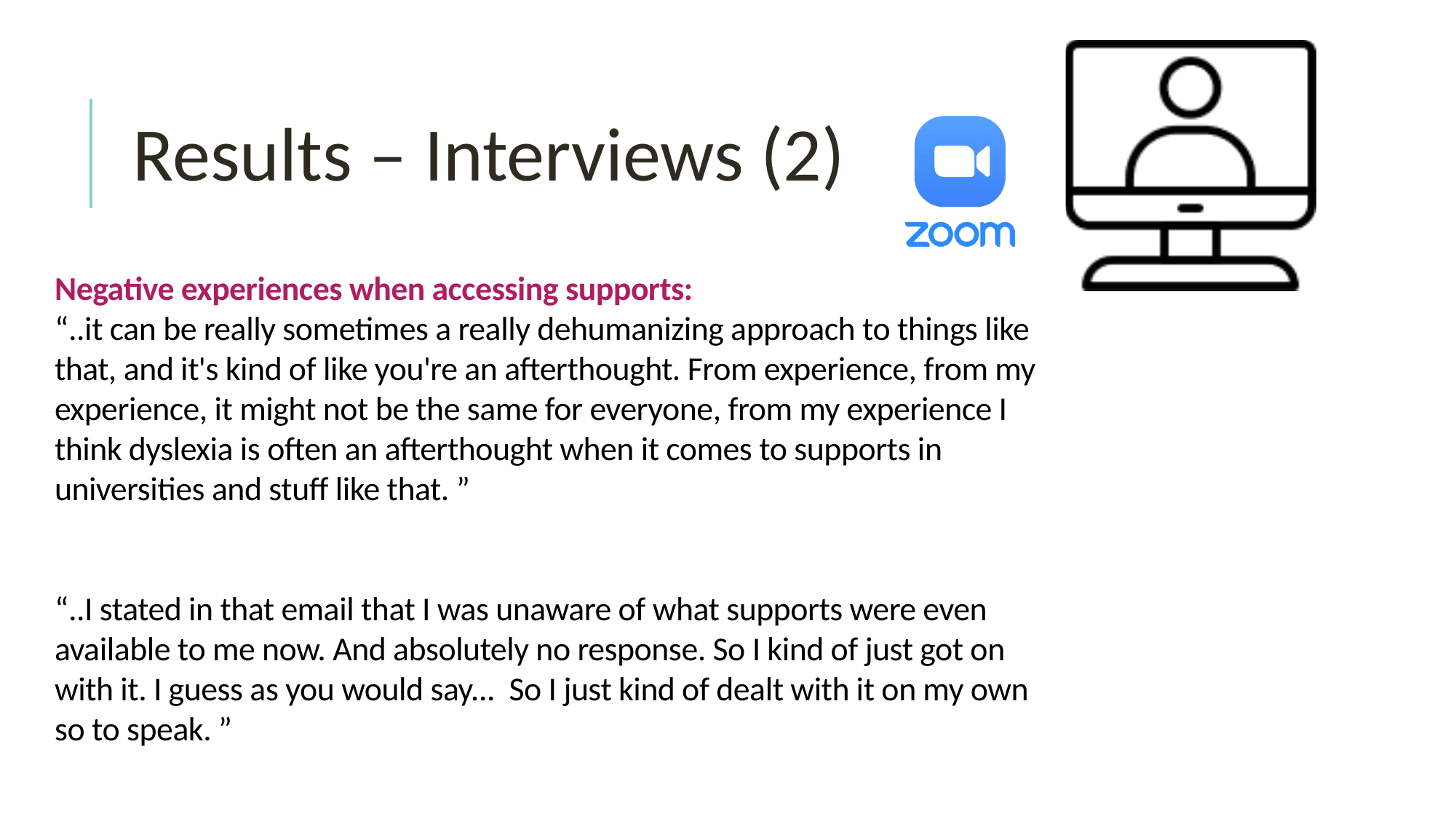

# Results – Interviews (2)

Negative experiences when accessing supports:
“..it can be really sometimes a really dehumanizing approach to things like that, and it's kind of like you're an afterthought. From experience, from my experience, it might not be the same for everyone, from my experience I think dyslexia is often an afterthought when it comes to supports in universities and stuff like that. ”

“..I stated in that email that I was unaware of what supports were even available to me now. And absolutely no response. So I kind of just got on with it. I guess as you would say...  So I just kind of dealt with it on my own so to speak. ”